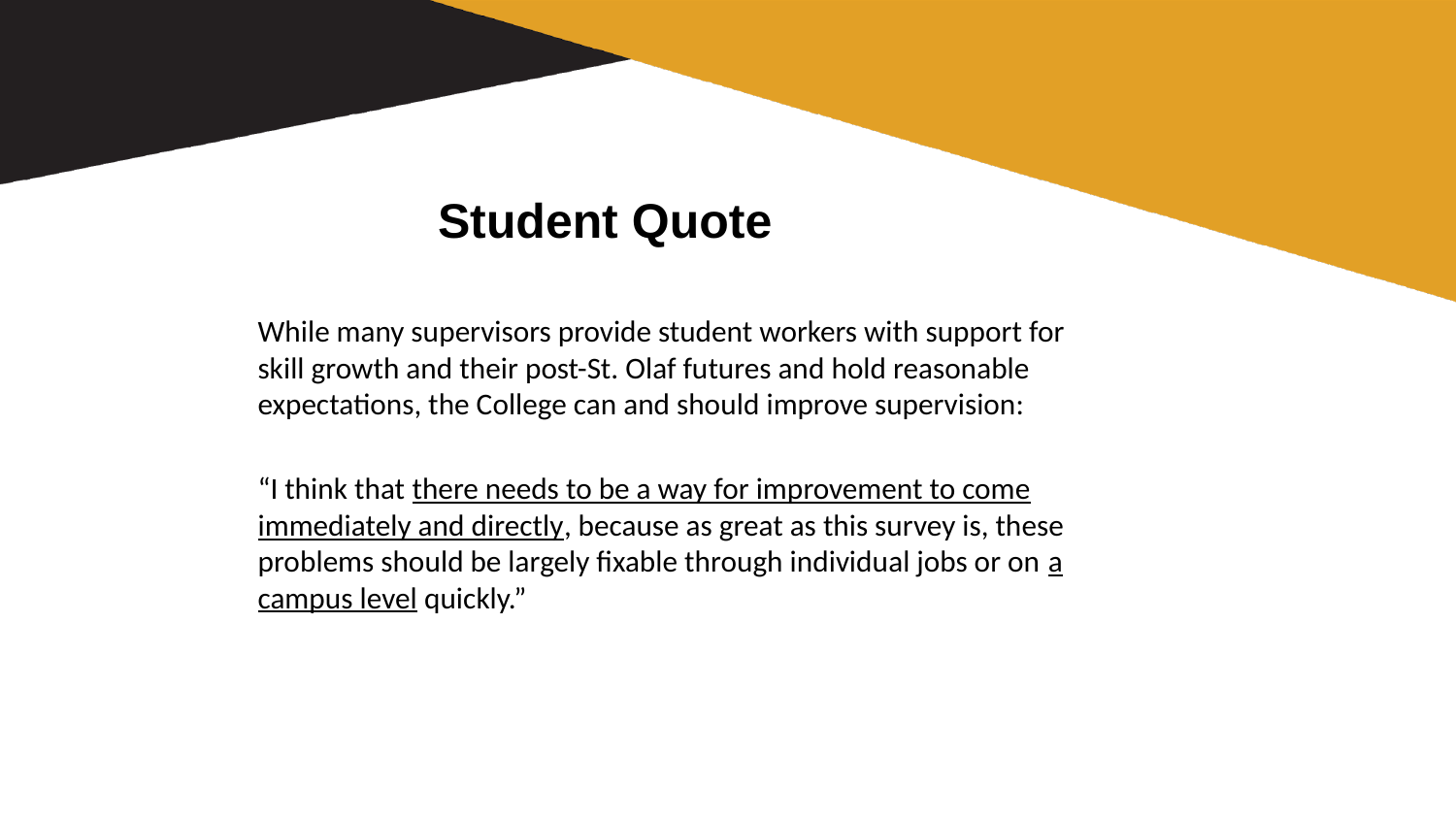

Student Quote
While many supervisors provide student workers with support for skill growth and their post-St. Olaf futures and hold reasonable expectations, the College can and should improve supervision:

“I think that there needs to be a way for improvement to come immediately and directly, because as great as this survey is, these problems should be largely fixable through individual jobs or on a campus level quickly.”